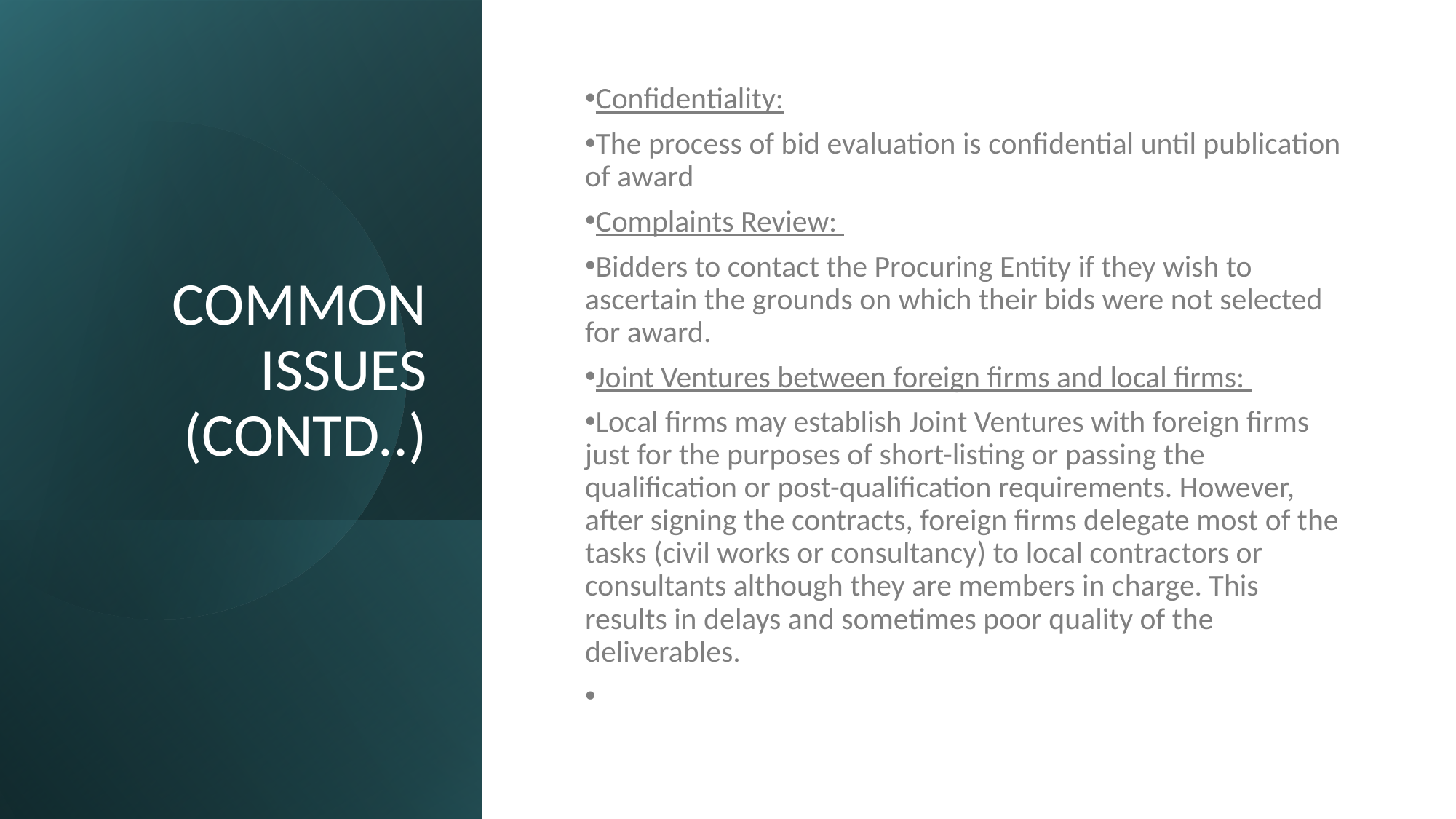

COMMON ISSUES (CONTD..)
Confidentiality:
The process of bid evaluation is confidential until publication of award
Complaints Review:
Bidders to contact the Procuring Entity if they wish to ascertain the grounds on which their bids were not selected for award.
Joint Ventures between foreign firms and local firms:
Local firms may establish Joint Ventures with foreign firms just for the purposes of short-listing or passing the qualification or post-qualification requirements. However, after signing the contracts, foreign firms delegate most of the tasks (civil works or consultancy) to local contractors or consultants although they are members in charge. This results in delays and sometimes poor quality of the deliverables.